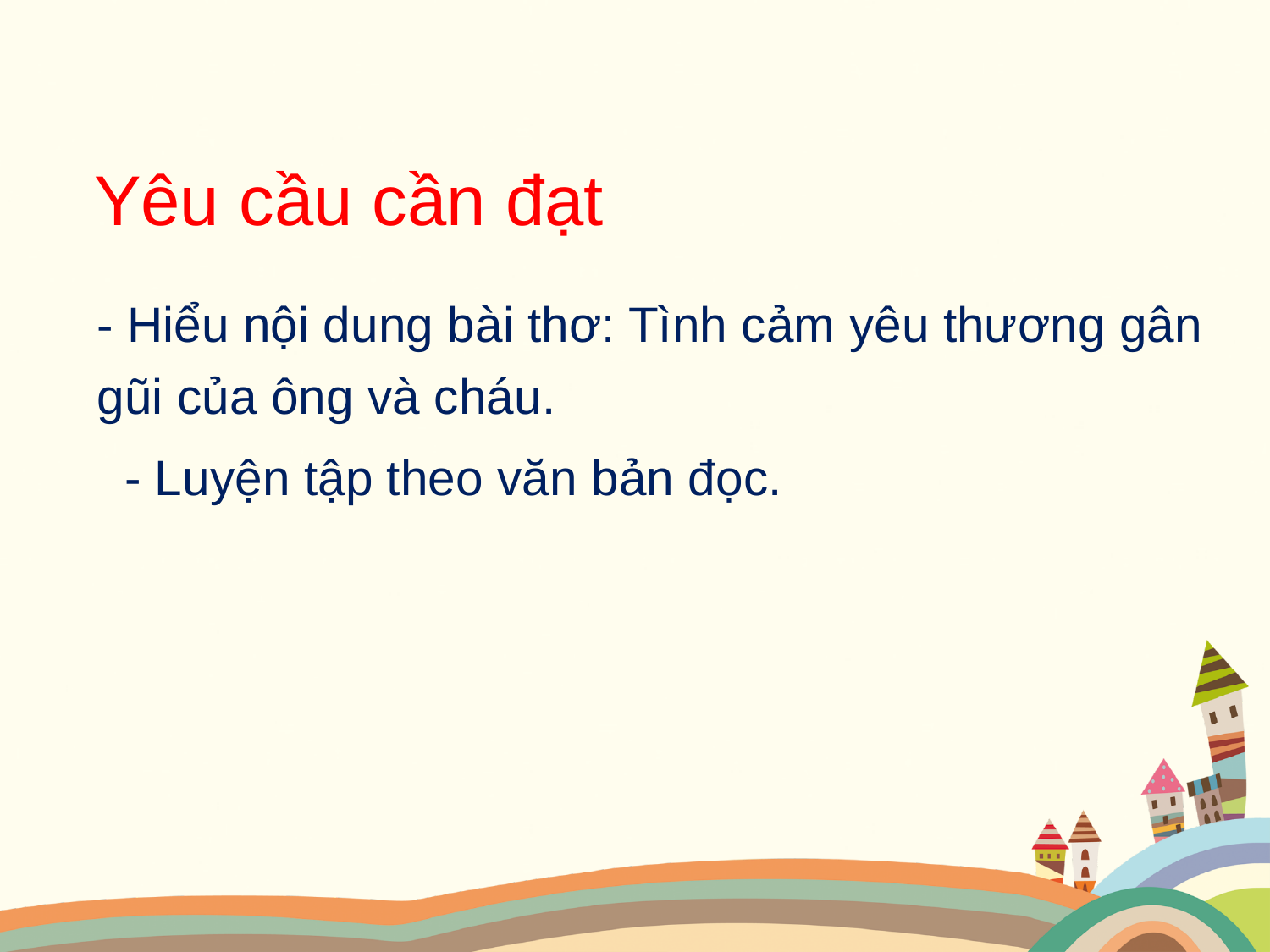

Yêu cầu cần đạt
- Hiểu nội dung bài thơ: Tình cảm yêu thương gân gũi của ông và cháu.
  - Luyện tập theo văn bản đọc.